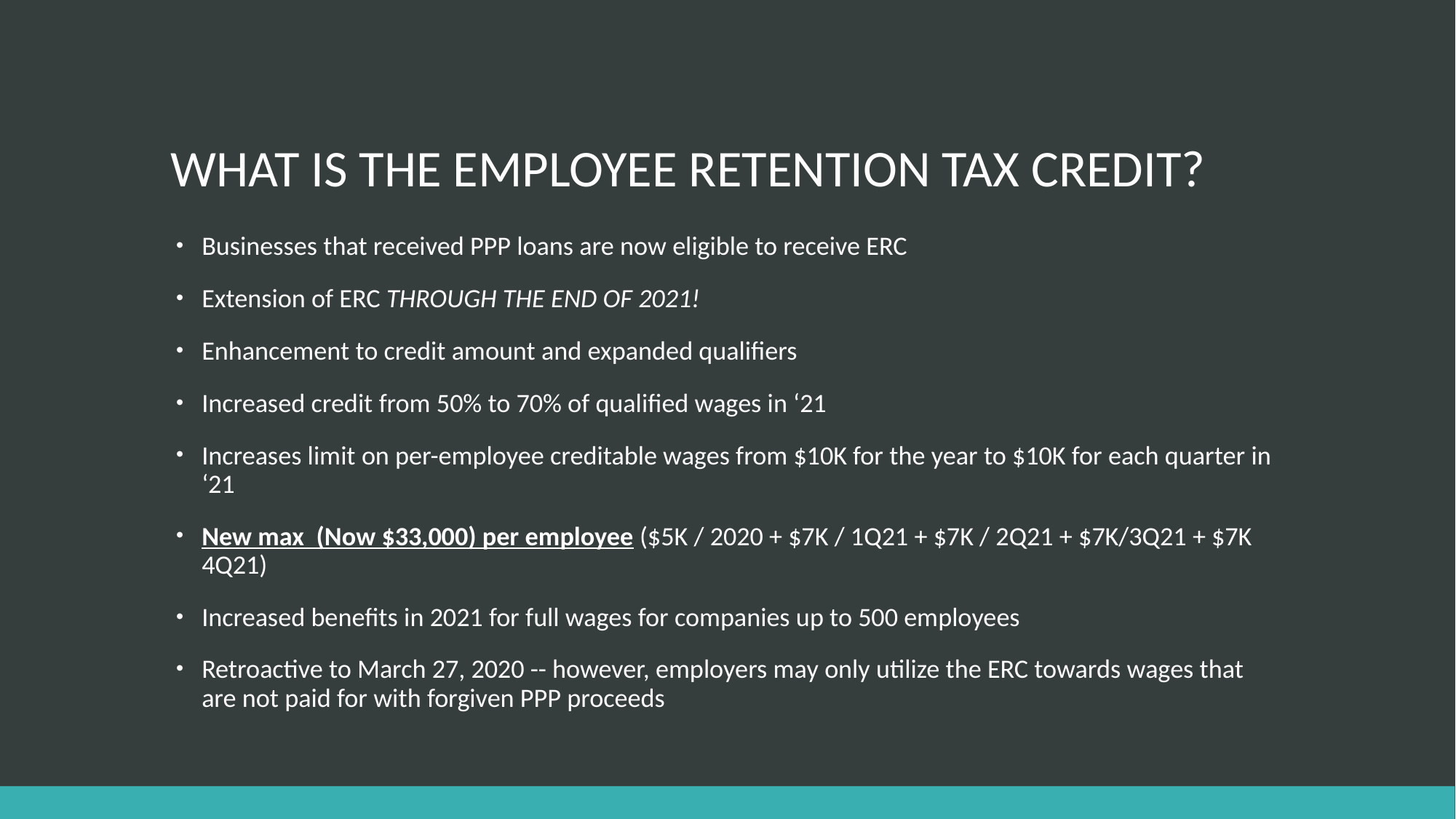

# WHAT IS THE EMPLOYEE RETENTION TAX CREDIT?
Businesses that received PPP loans are now eligible to receive ERC
Extension of ERC THROUGH THE END OF 2021!
Enhancement to credit amount and expanded qualifiers
Increased credit from 50% to 70% of qualified wages in ‘21
Increases limit on per-employee creditable wages from $10K for the year to $10K for each quarter in ‘21
New max  (Now $33,000) per employee ($5K / 2020 + $7K / 1Q21 + $7K / 2Q21 + $7K/3Q21 + $7K 4Q21)
Increased benefits in 2021 for full wages for companies up to 500 employees
Retroactive to March 27, 2020 -- however, employers may only utilize the ERC towards wages that are not paid for with forgiven PPP proceeds